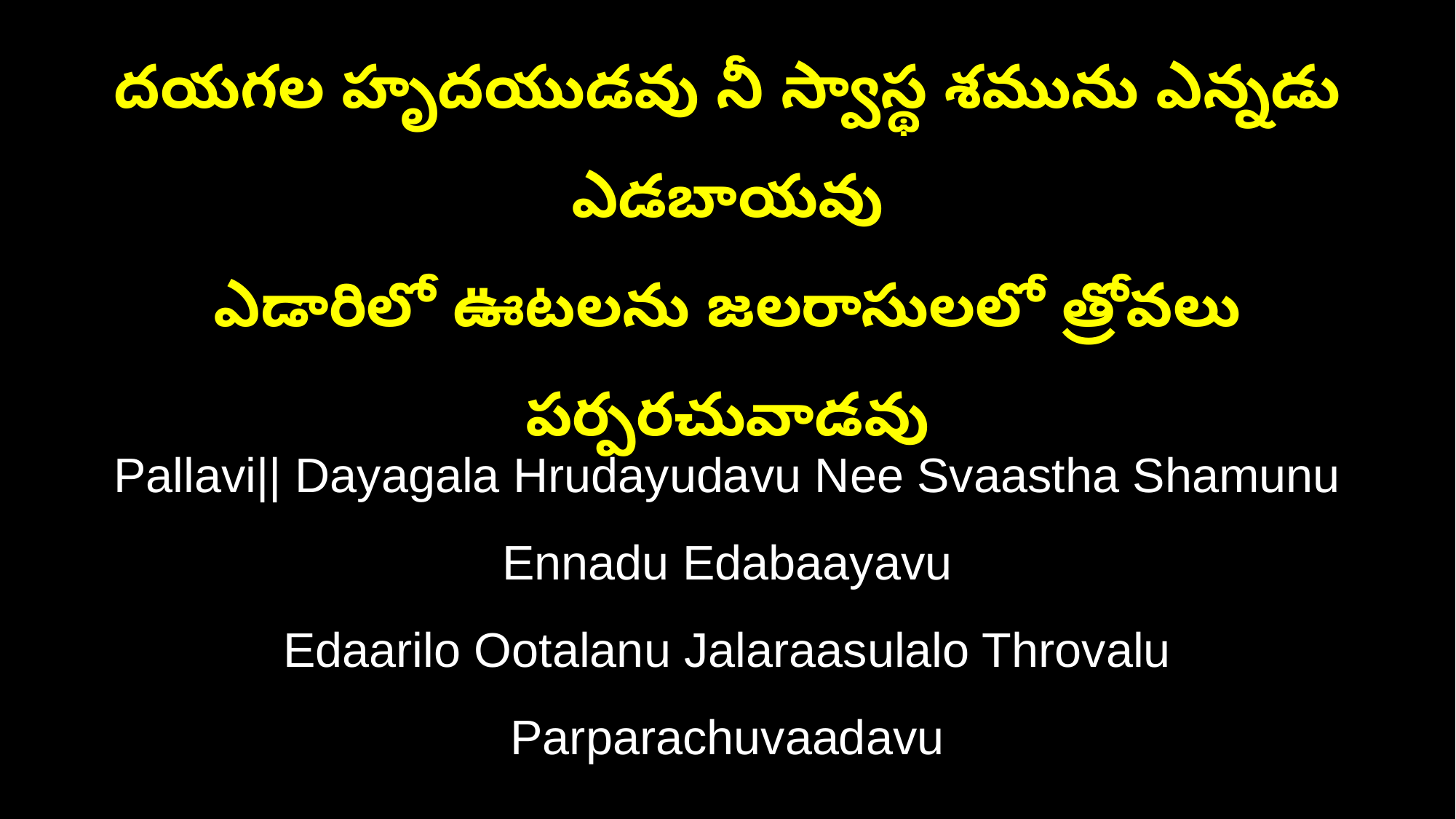

దయగల హృదయుడవు నీ స్వాస్థ శమును ఎన్నడు ఎడబాయవు
ఎడారిలో ఊటలను జలరాసులలో త్రోవలు పర్పరచువాడవు
Pallavi|| Dayagala Hrudayudavu Nee Svaastha Shamunu Ennadu Edabaayavu
Edaarilo Ootalanu Jalaraasulalo Throvalu Parparachuvaadavu